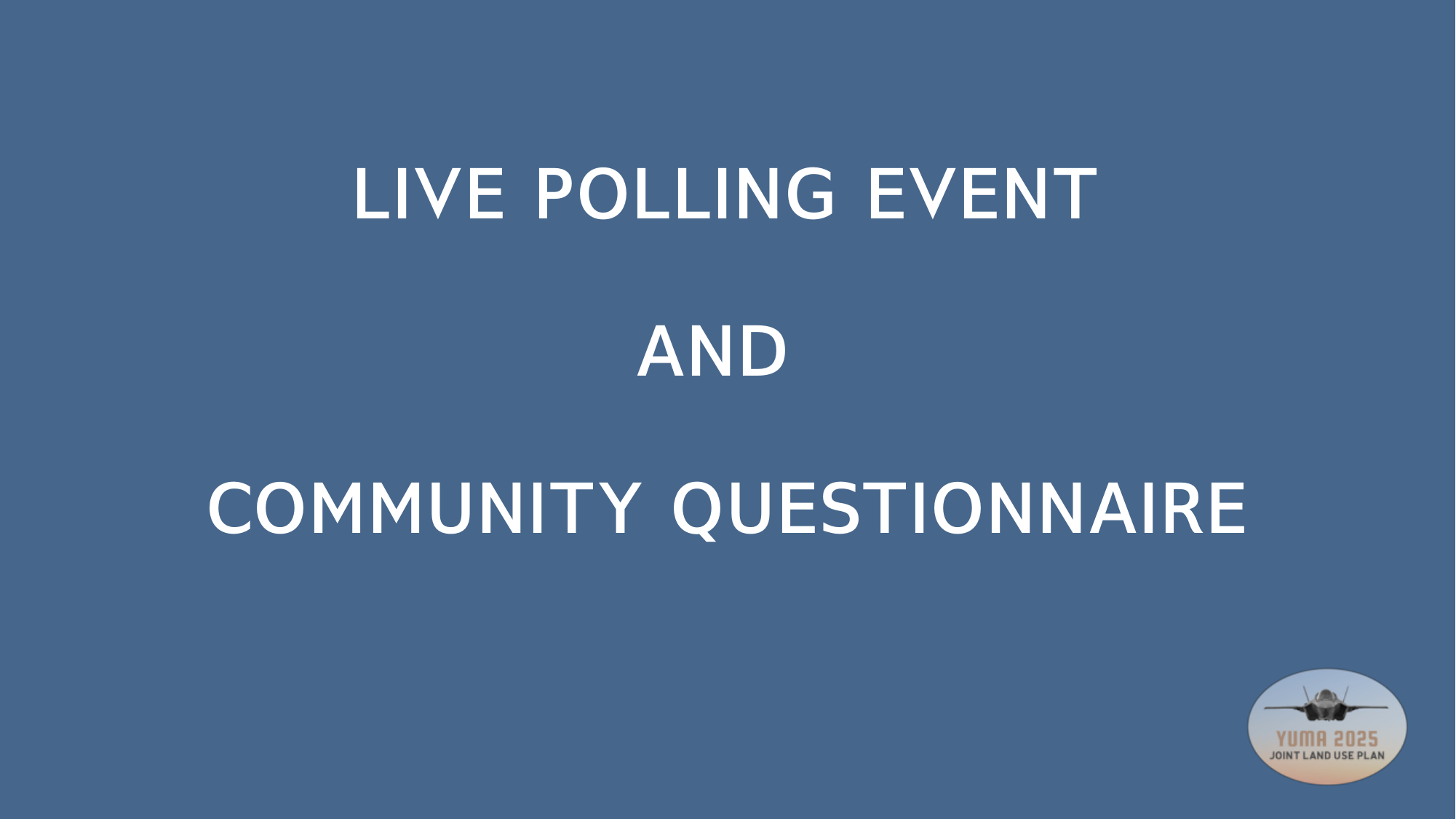

# Live Polling Event and community Questionnaire